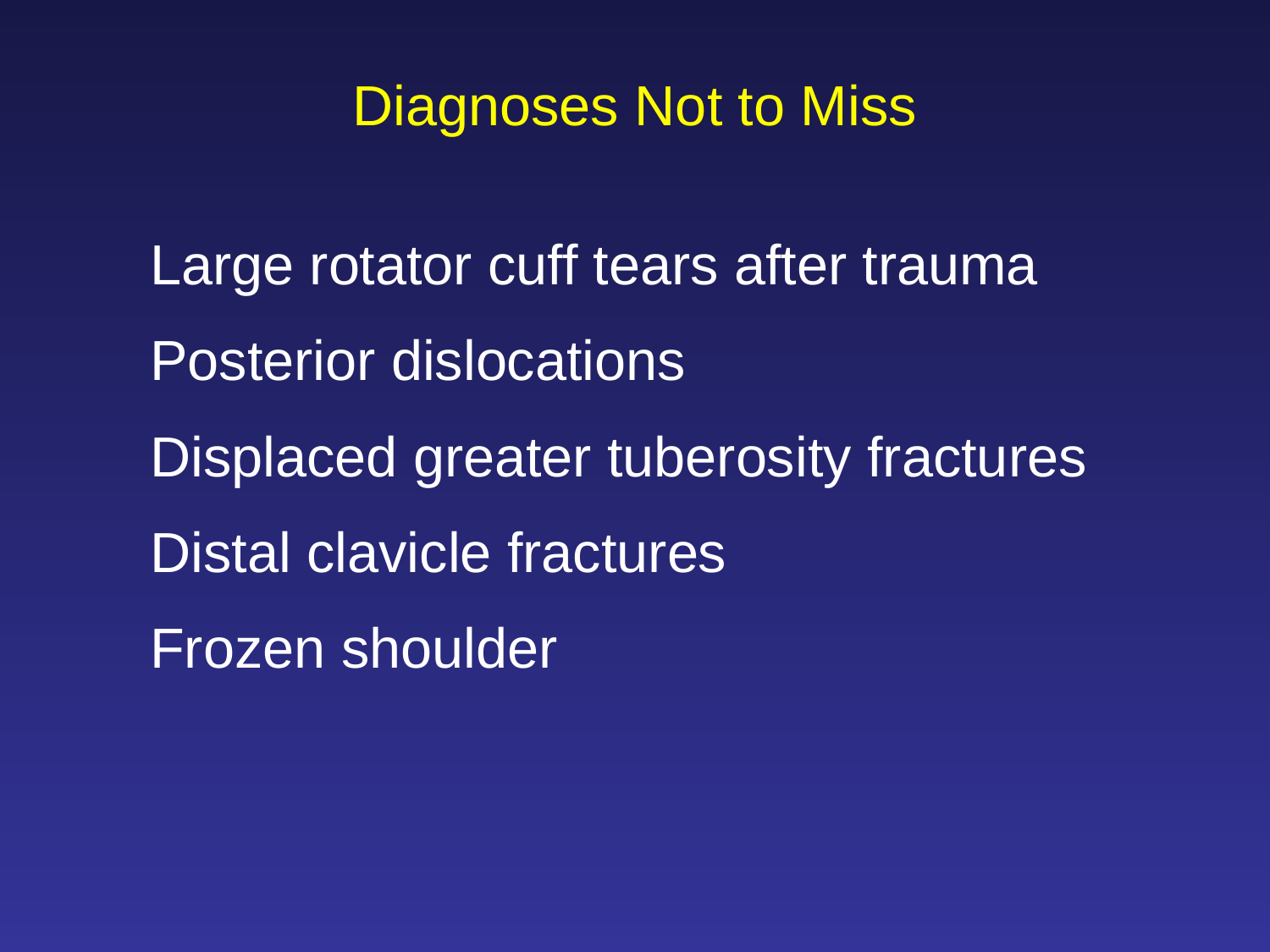

Diagnoses Not to Miss
Large rotator cuff tears after trauma
Posterior dislocations
Displaced greater tuberosity fractures
Distal clavicle fractures
Frozen shoulder